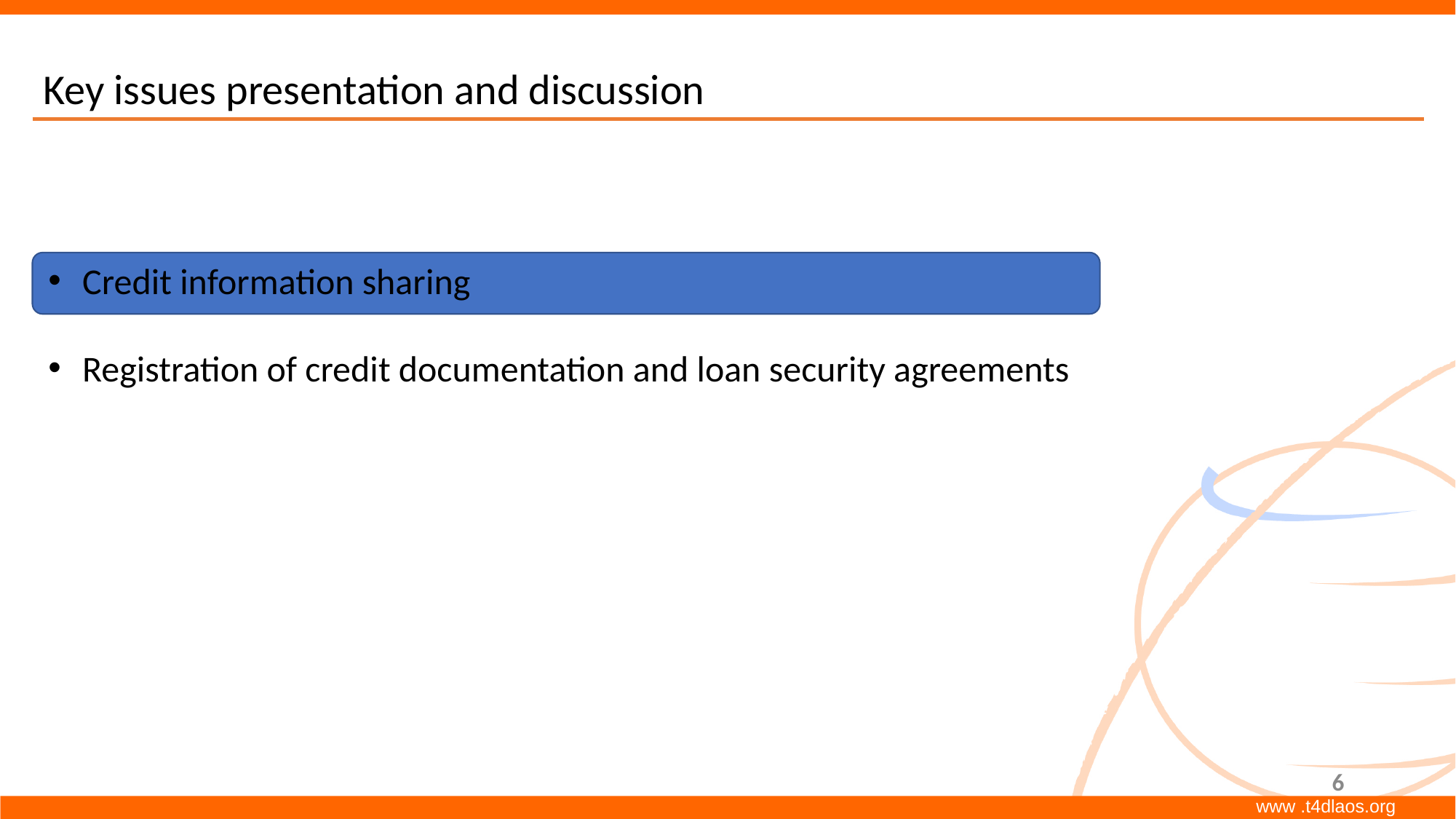

# Key issues presentation and discussion

Credit information sharing

Registration of credit documentation and loan security agreements

6